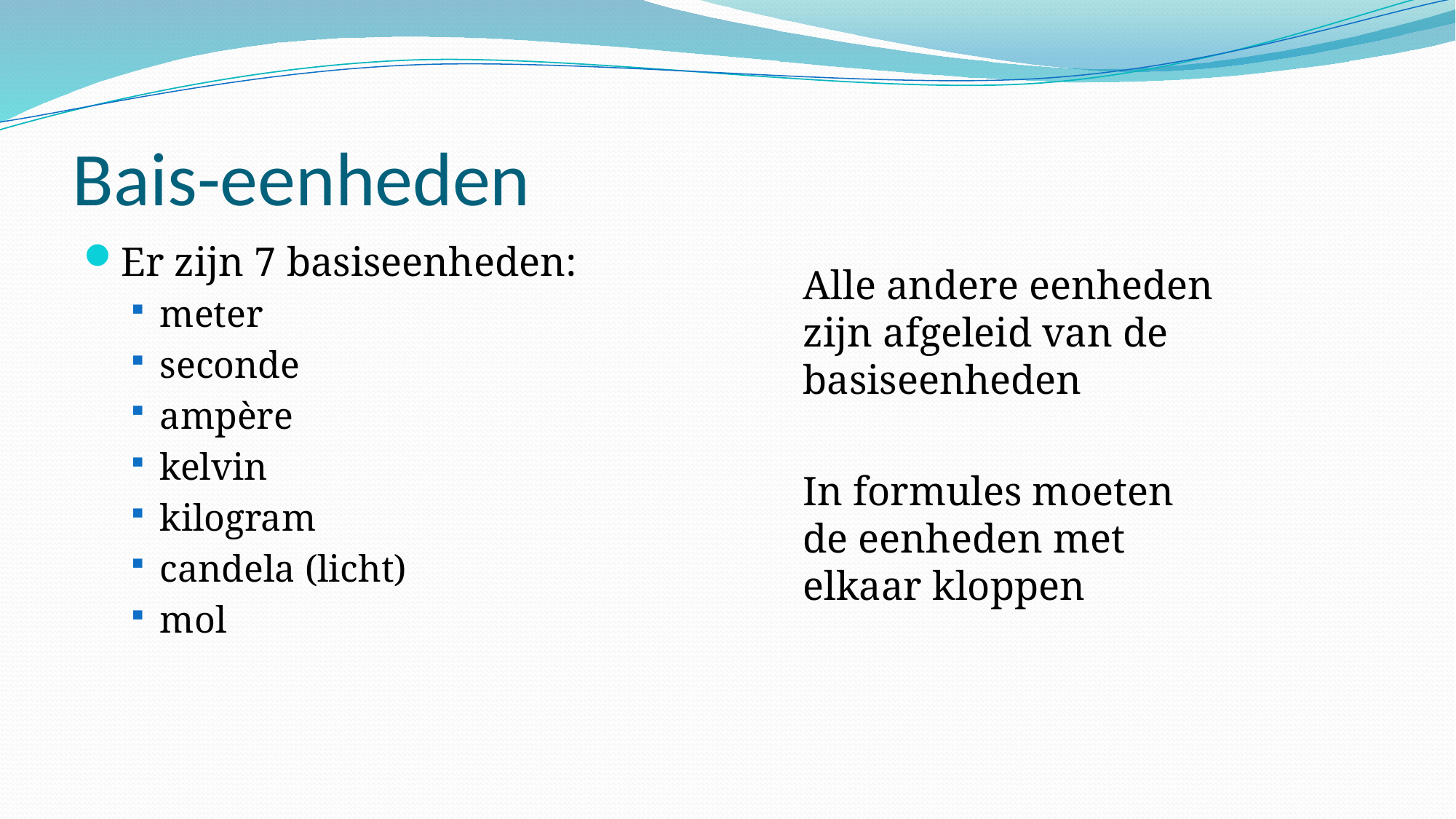

# Bais-eenheden
Er zijn 7 basiseenheden:
meter
seconde
ampère
kelvin
kilogram
candela (licht)
mol
Alle andere eenheden zijn afgeleid van de basiseenheden
In formules moeten de eenheden met elkaar kloppen